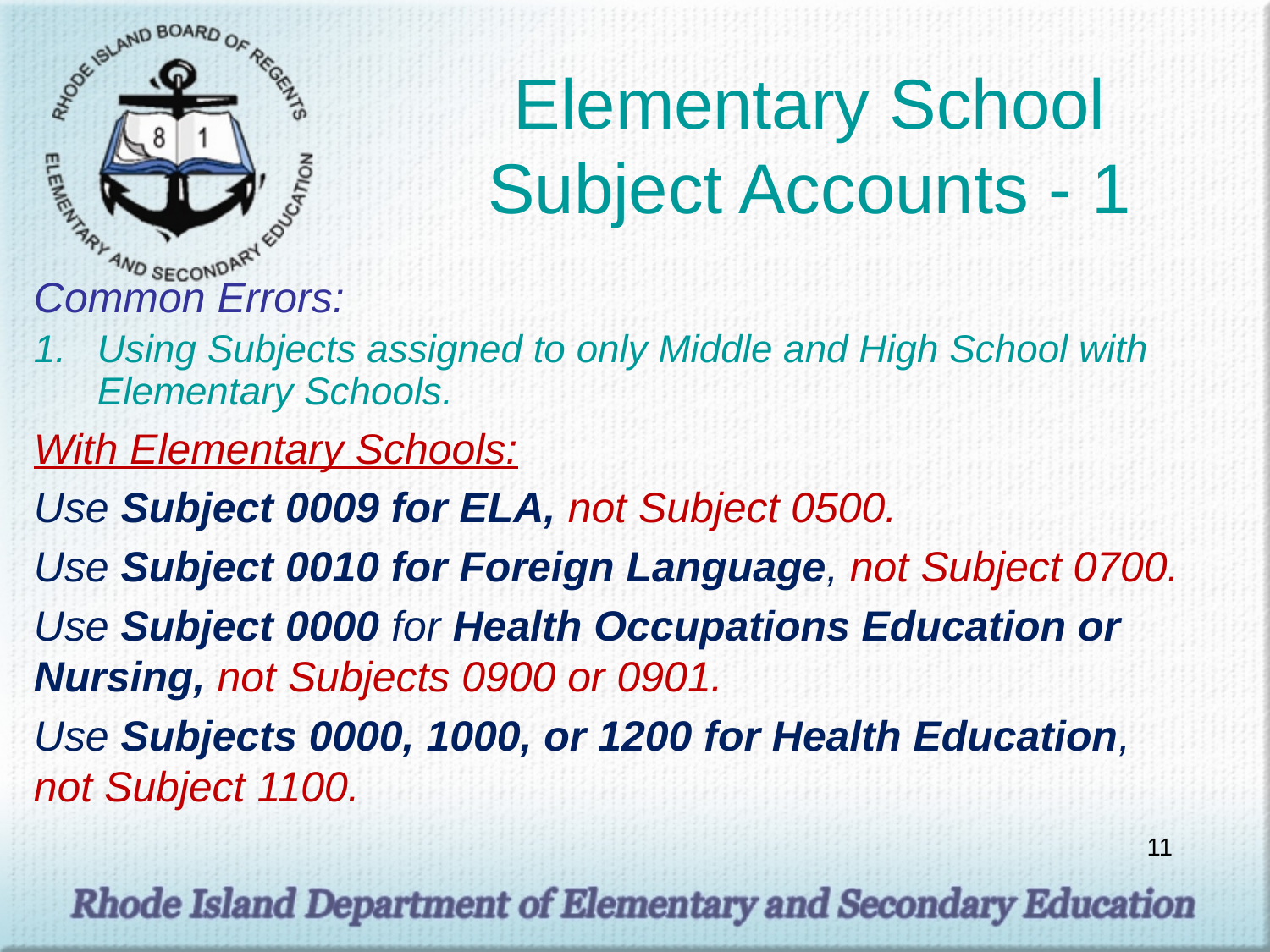

# Elementary School Subject Accounts - 1
Common Errors:
1.	Using Subjects assigned to only Middle and High School with Elementary Schools.
With Elementary Schools:
Use Subject 0009 for ELA, not Subject 0500.
Use Subject 0010 for Foreign Language, not Subject 0700.
Use Subject 0000 for Health Occupations Education or Nursing, not Subjects 0900 or 0901.
Use Subjects 0000, 1000, or 1200 for Health Education, not Subject 1100.
11